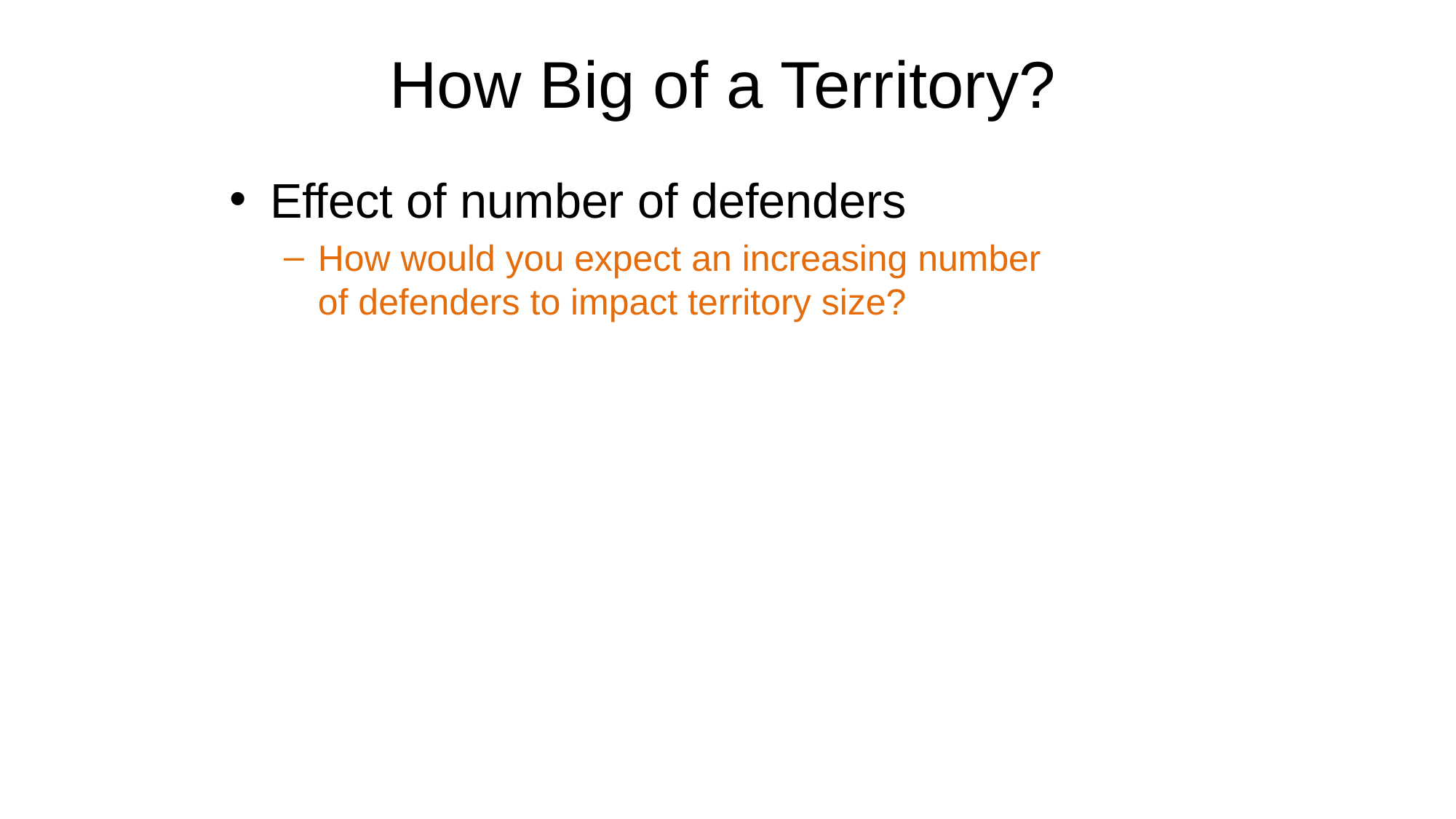

# How Big of a Territory?
Effect of number of defenders
How would you expect an increasing number of defenders to impact territory size?